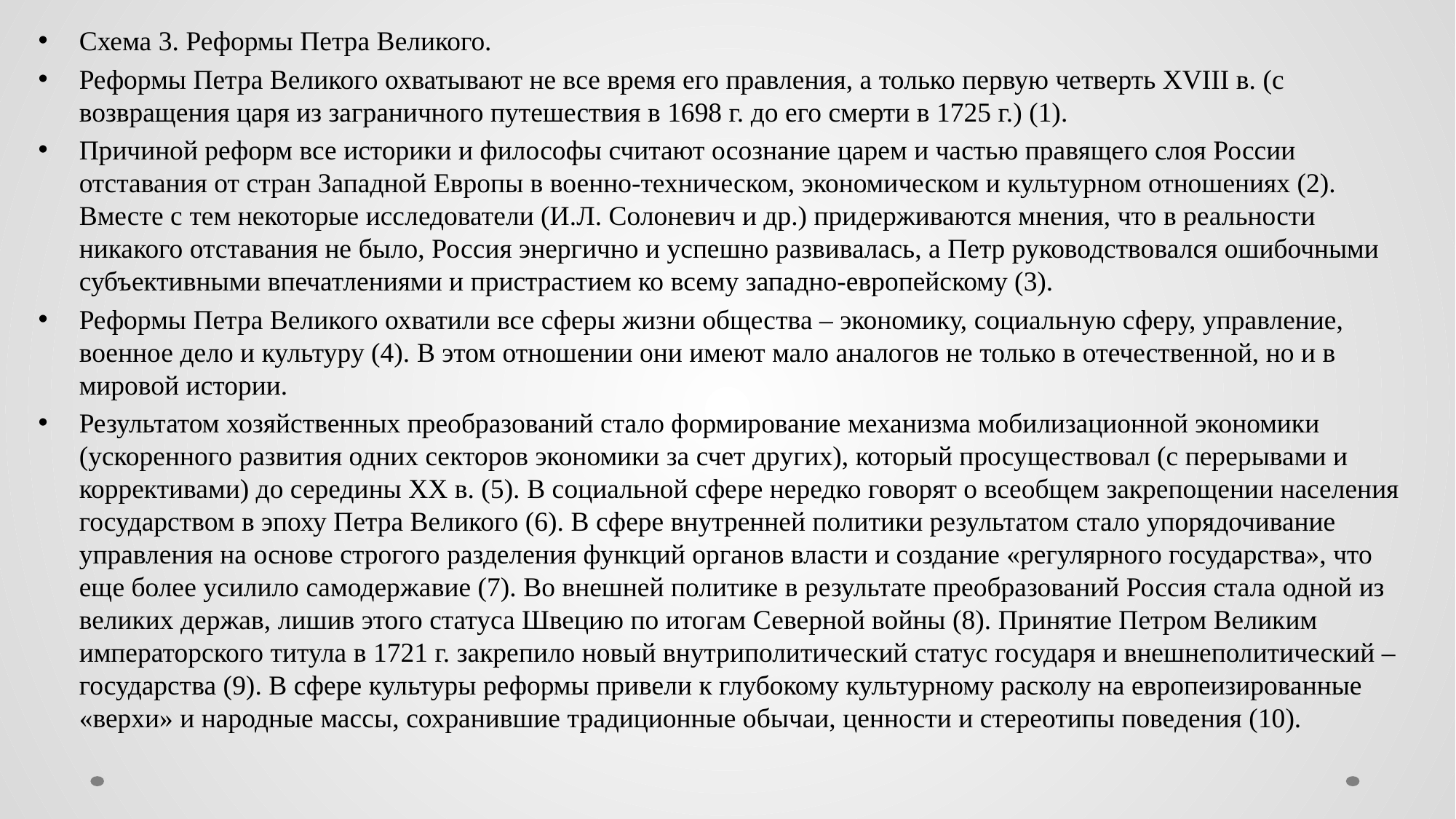

Схема 3. Реформы Петра Великого.
Реформы Петра Великого охватывают не все время его правления, а только первую четверть XVIII в. (с возвращения царя из заграничного путешествия в 1698 г. до его смерти в 1725 г.) (1).
Причиной реформ все историки и философы считают осознание царем и частью правящего слоя России отставания от стран Западной Европы в военно-техническом, экономическом и культурном отношениях (2). Вместе с тем некоторые исследователи (И.Л. Солоневич и др.) придерживаются мнения, что в реальности никакого отставания не было, Россия энергично и успешно развивалась, а Петр руководствовался ошибочными субъективными впечатлениями и пристрастием ко всему западно-европейскому (3).
Реформы Петра Великого охватили все сферы жизни общества – экономику, социальную сферу, управление, военное дело и культуру (4). В этом отношении они имеют мало аналогов не только в отечественной, но и в мировой истории.
Результатом хозяйственных преобразований стало формирование механизма мобилизационной экономики (ускоренного развития одних секторов экономики за счет других), который просуществовал (с перерывами и коррективами) до середины ХХ в. (5). В социальной сфере нередко говорят о всеобщем закрепощении населения государством в эпоху Петра Великого (6). В сфере внутренней политики результатом стало упорядочивание управления на основе строгого разделения функций органов власти и создание «регулярного государства», что еще более усилило самодержавие (7). Во внешней политике в результате преобразований Россия стала одной из великих держав, лишив этого статуса Швецию по итогам Северной войны (8). Принятие Петром Великим императорского титула в 1721 г. закрепило новый внутриполитический статус государя и внешнеполитический – государства (9). В сфере культуры реформы привели к глубокому культурному расколу на европеизированные «верхи» и народные массы, сохранившие традиционные обычаи, ценности и стереотипы поведения (10).